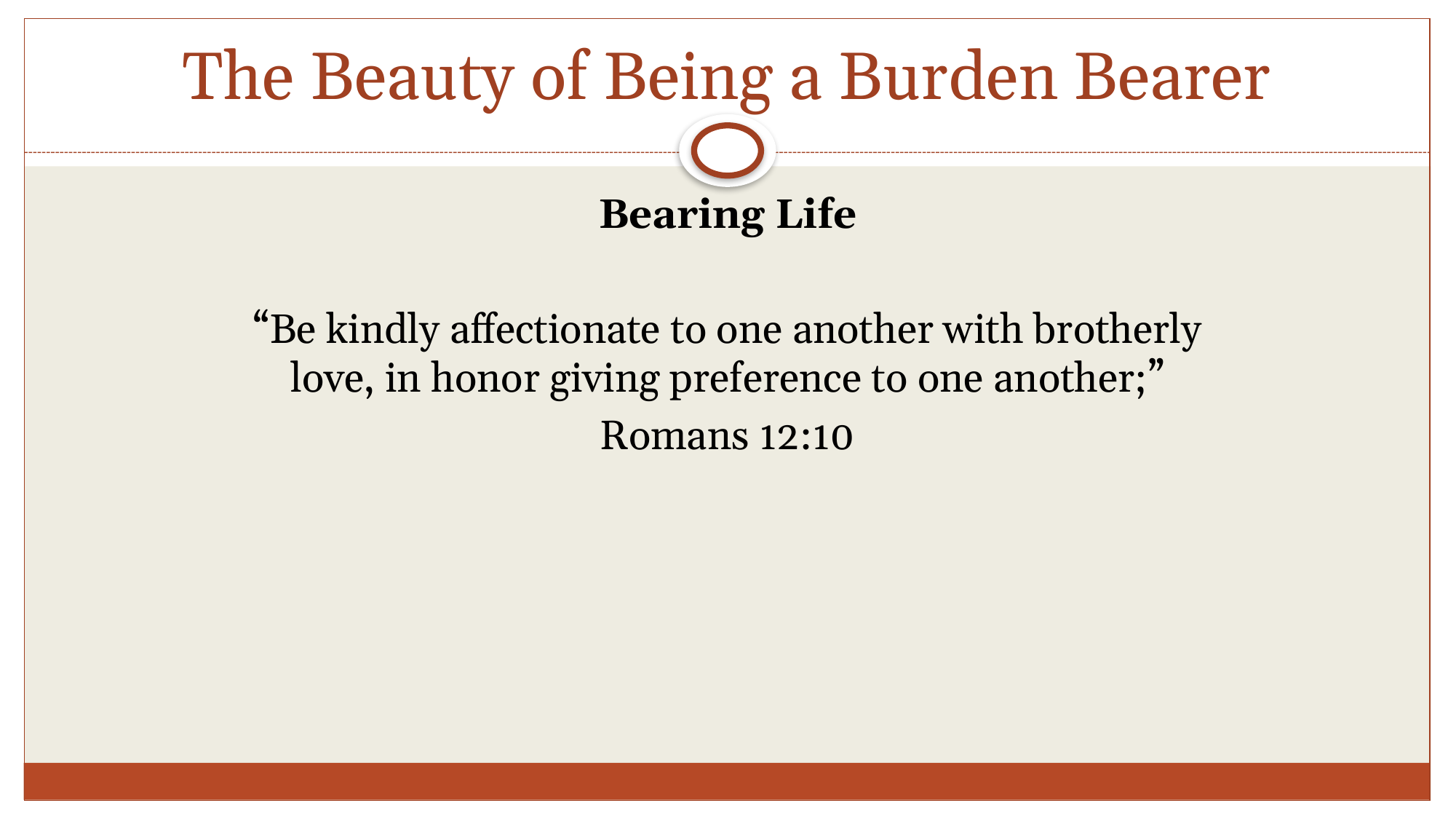

# The Beauty of Being a Burden Bearer
Bearing Life

“Be kindly affectionate to one another with brotherly love, in honor giving preference to one another;”
Romans 12:10